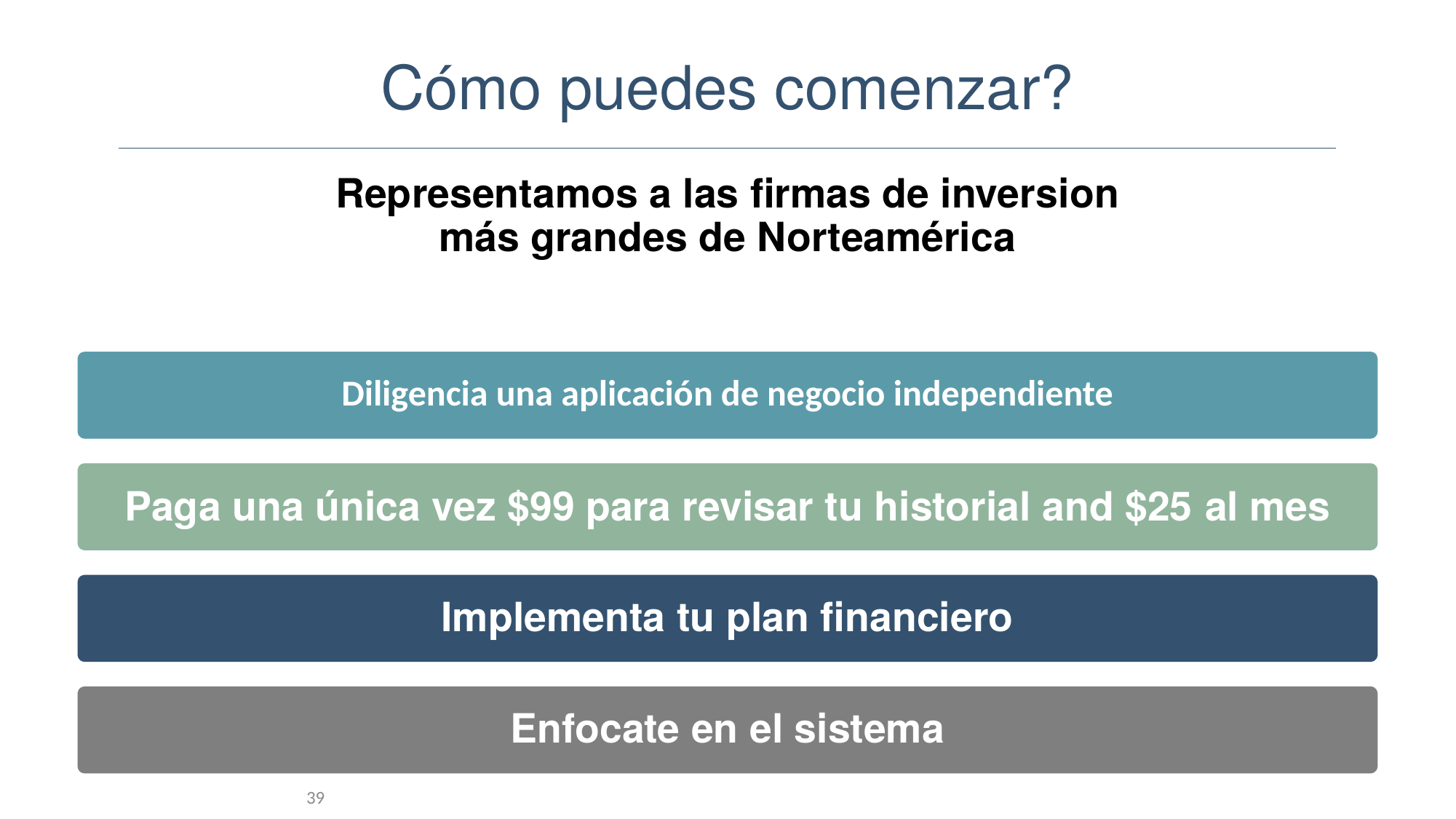

Cómo puedes comenzar?
Representamos a las firmas de inversion más grandes de Norteamérica

Diligencia una aplicación de negocio independiente

Paga una única vez $99 para revisar tu historial and $25 al mes

Implementa tu plan financiero

Enfocate en el sistema
39